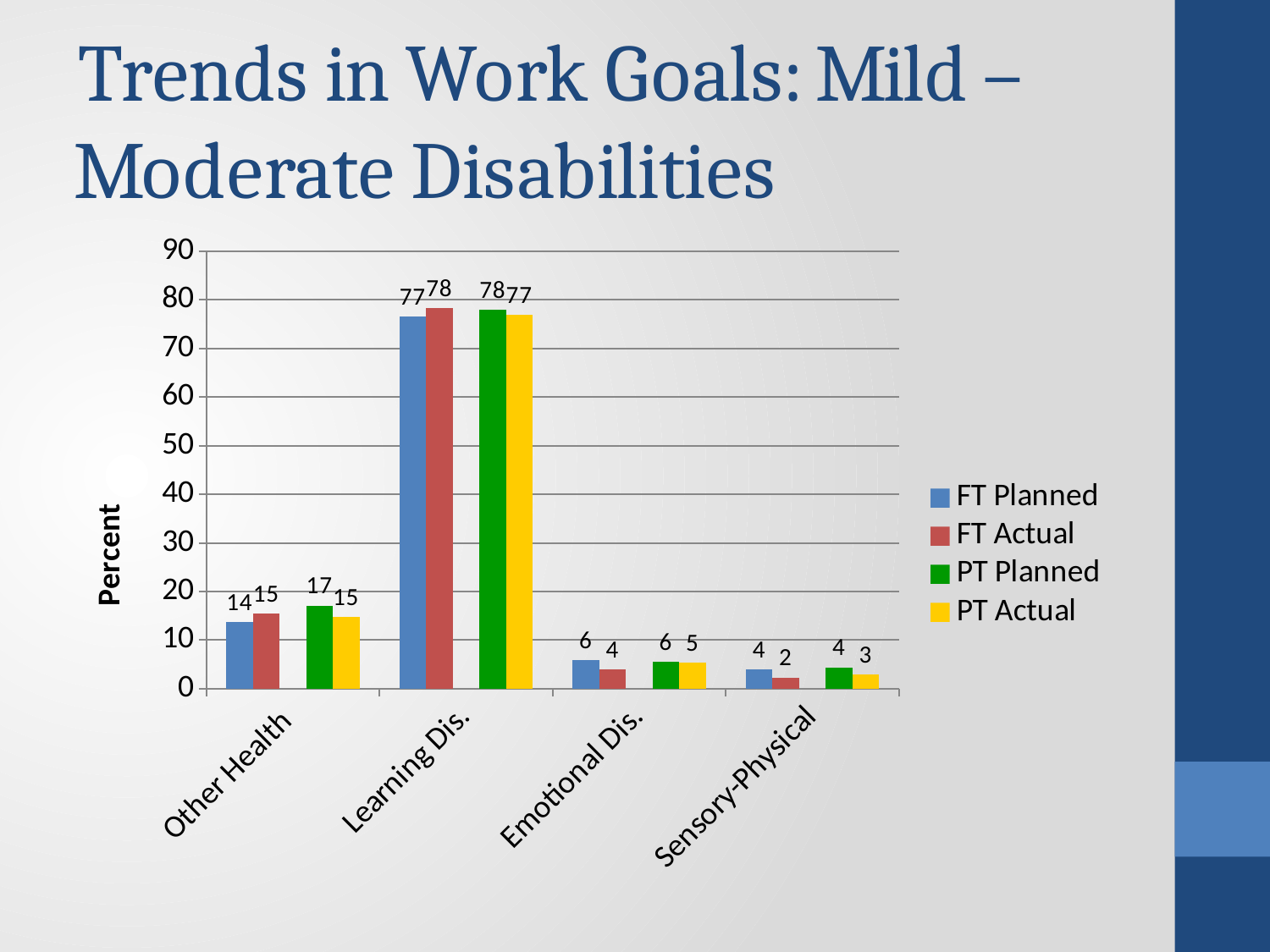

# Trends in Work Goals: Mild – Moderate Disabilities

### Chart

| Category | FT Planned | FT Actual | Column1 | PT Planned | PT Actual |
|---|---|---|---|---|---|
| Other Health  | 13.7 | 15.4 | None | 17.1 | 14.8 |
| Learning Dis. | 76.5 | 78.3 | None | 78.0 | 76.9 |
| Emotional Dis. | 5.9 | 4.0 | None | 5.5 | 5.4 |
| Sensory-Physical | 3.9 | 2.3 | None | 4.4 | 2.9 |